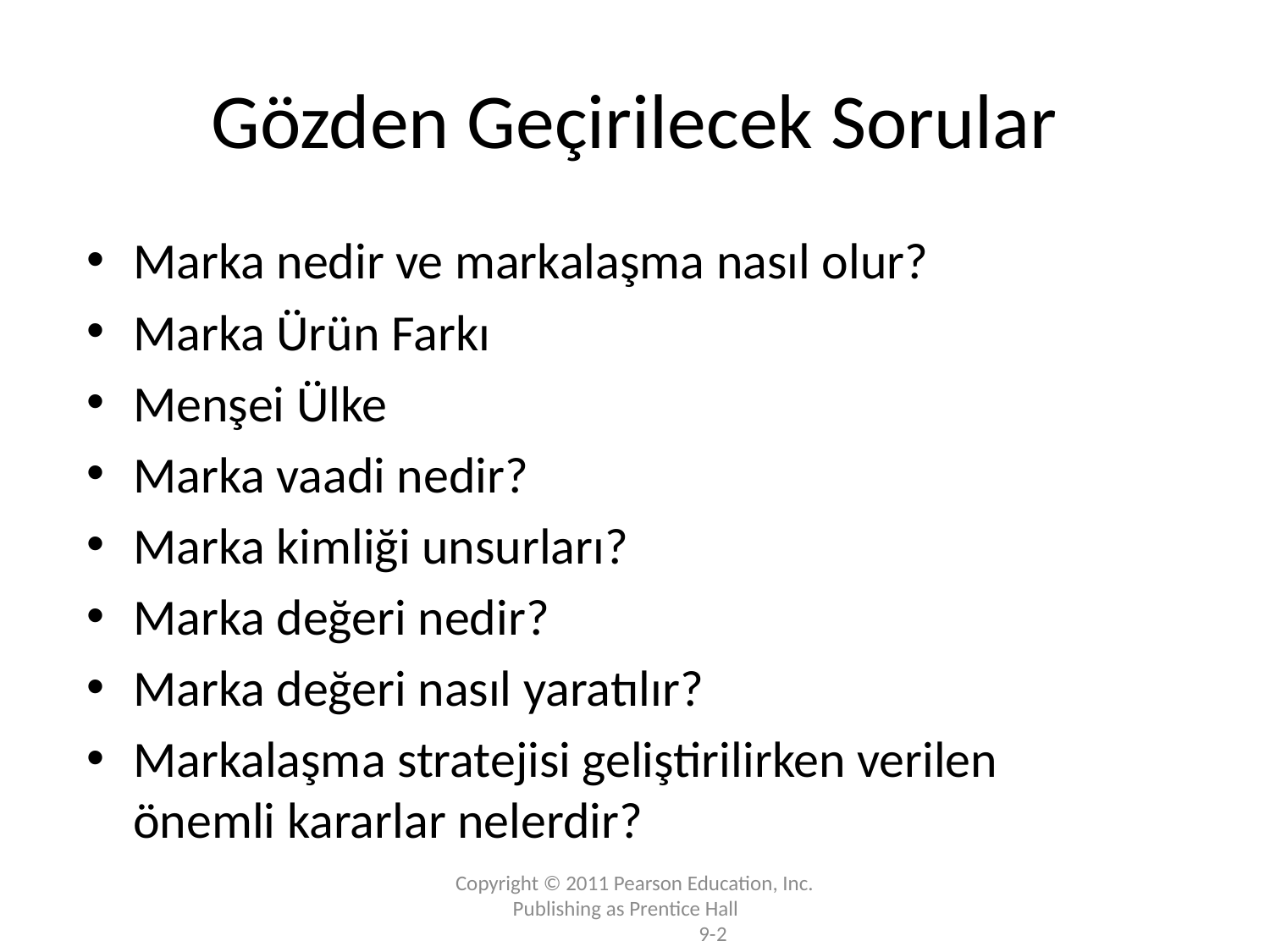

# Gözden Geçirilecek Sorular
Marka nedir ve markalaşma nasıl olur?
Marka Ürün Farkı
Menşei Ülke
Marka vaadi nedir?
Marka kimliği unsurları?
Marka değeri nedir?
Marka değeri nasıl yaratılır?
Markalaşma stratejisi geliştirilirken verilen önemli kararlar nelerdir?
Copyright © 2011 Pearson Education, Inc.  Publishing as Prentice Hall		      9-2